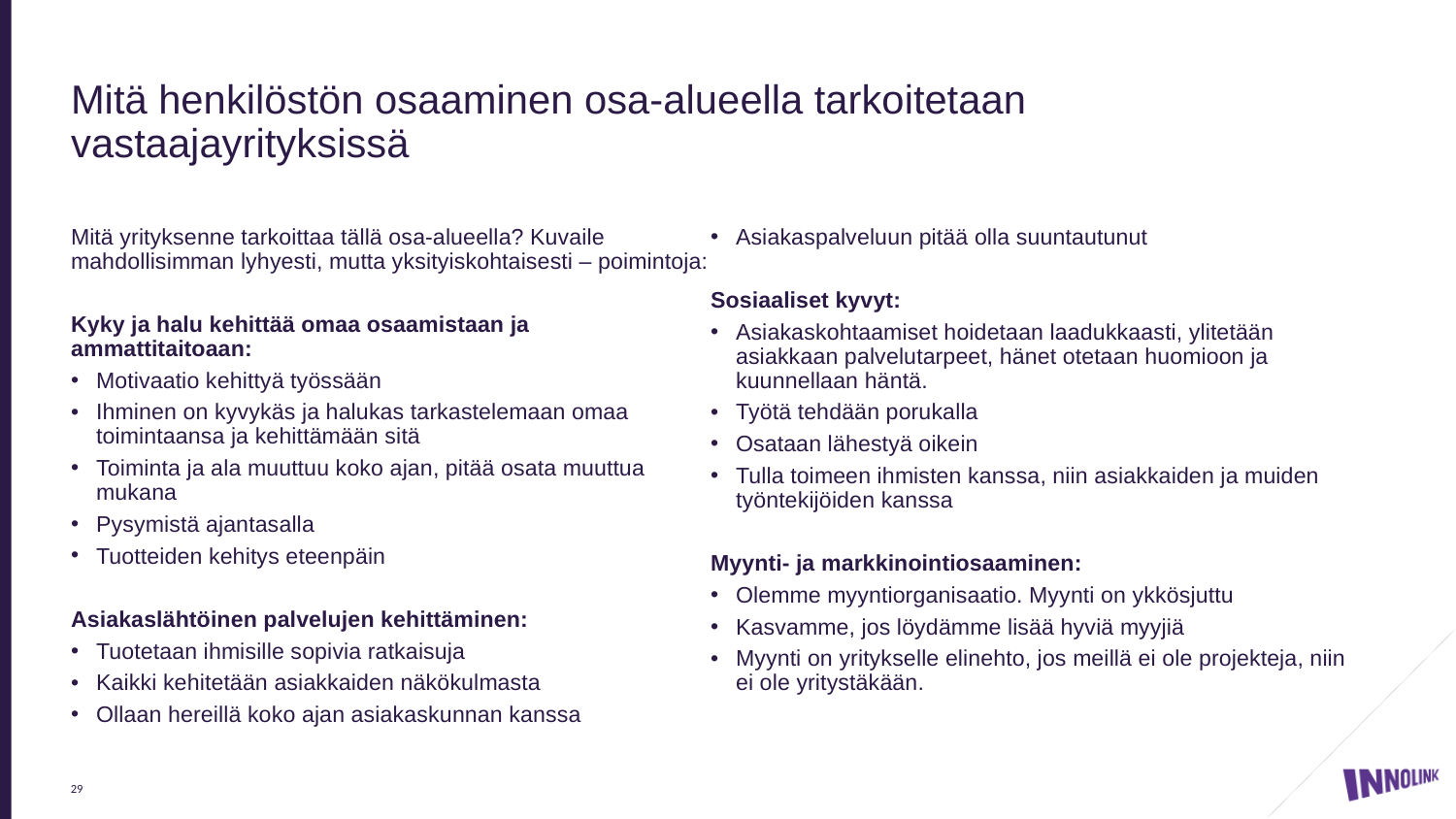

# Mitä henkilöstön osaaminen osa-alueella tarkoitetaan vastaajayrityksissä
Mitä yrityksenne tarkoittaa tällä osa-alueella? Kuvaile mahdollisimman lyhyesti, mutta yksityiskohtaisesti – poimintoja:

Kyky ja halu kehittää omaa osaamistaan ja ammattitaitoaan:
Motivaatio kehittyä työssään
Ihminen on kyvykäs ja halukas tarkastelemaan omaa toimintaansa ja kehittämään sitä
Toiminta ja ala muuttuu koko ajan, pitää osata muuttua mukana
Pysymistä ajantasalla
Tuotteiden kehitys eteenpäin

Asiakaslähtöinen palvelujen kehittäminen:
Tuotetaan ihmisille sopivia ratkaisuja
Kaikki kehitetään asiakkaiden näkökulmasta
Ollaan hereillä koko ajan asiakaskunnan kanssa
Asiakaspalveluun pitää olla suuntautunut

Sosiaaliset kyvyt:
Asiakaskohtaamiset hoidetaan laadukkaasti, ylitetään asiakkaan palvelutarpeet, hänet otetaan huomioon ja kuunnellaan häntä.
Työtä tehdään porukalla
Osataan lähestyä oikein
Tulla toimeen ihmisten kanssa, niin asiakkaiden ja muiden työntekijöiden kanssa

Myynti- ja markkinointiosaaminen:
Olemme myyntiorganisaatio. Myynti on ykkösjuttu
Kasvamme, jos löydämme lisää hyviä myyjiä
Myynti on yritykselle elinehto, jos meillä ei ole projekteja, niin ei ole yritystäkään.
29